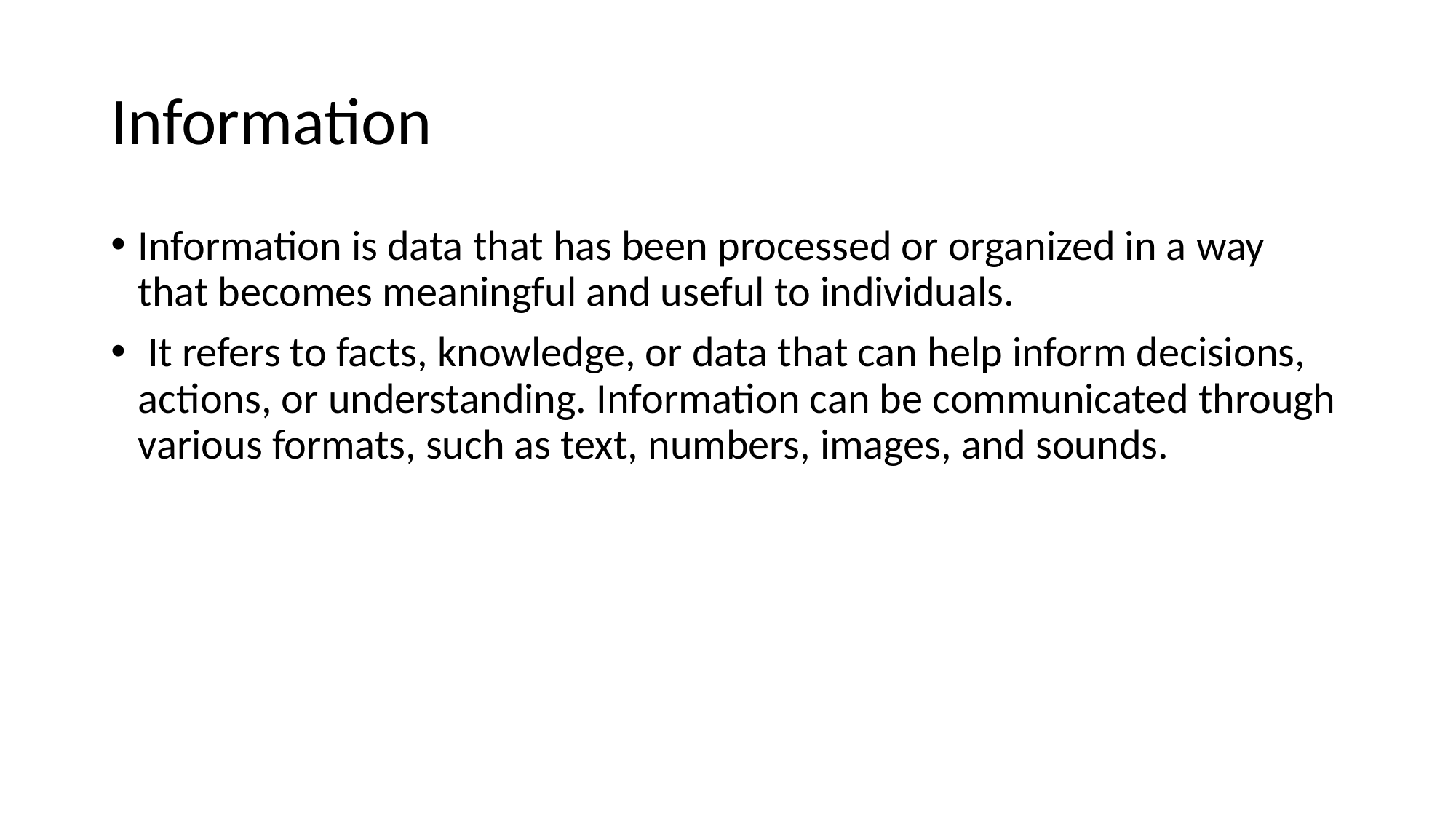

# Information
Information is data that has been processed or organized in a way that becomes meaningful and useful to individuals.
 It refers to facts, knowledge, or data that can help inform decisions, actions, or understanding. Information can be communicated through various formats, such as text, numbers, images, and sounds.